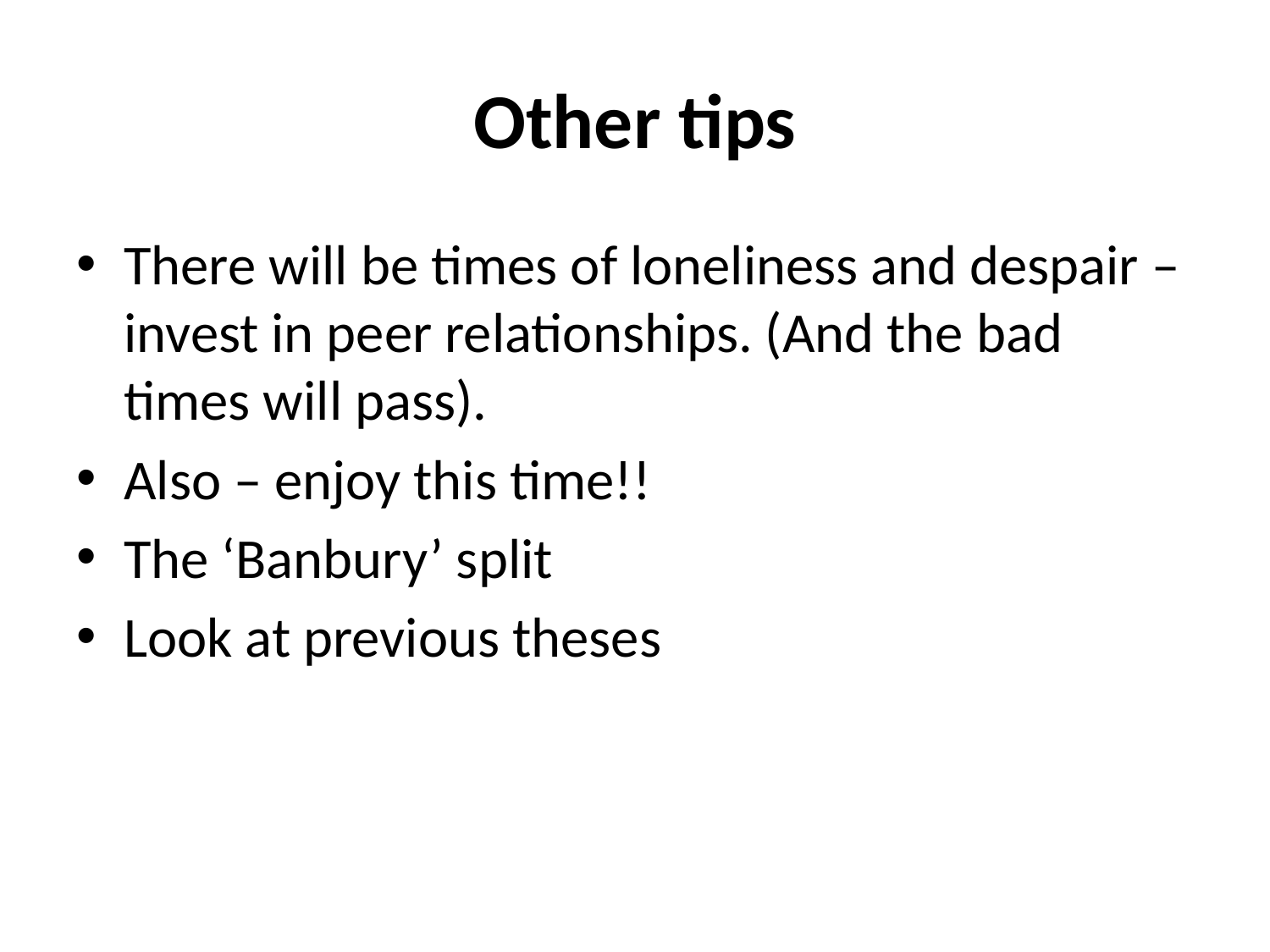

# Other tips
There will be times of loneliness and despair – invest in peer relationships. (And the bad times will pass).
Also – enjoy this time!!
The ‘Banbury’ split
Look at previous theses